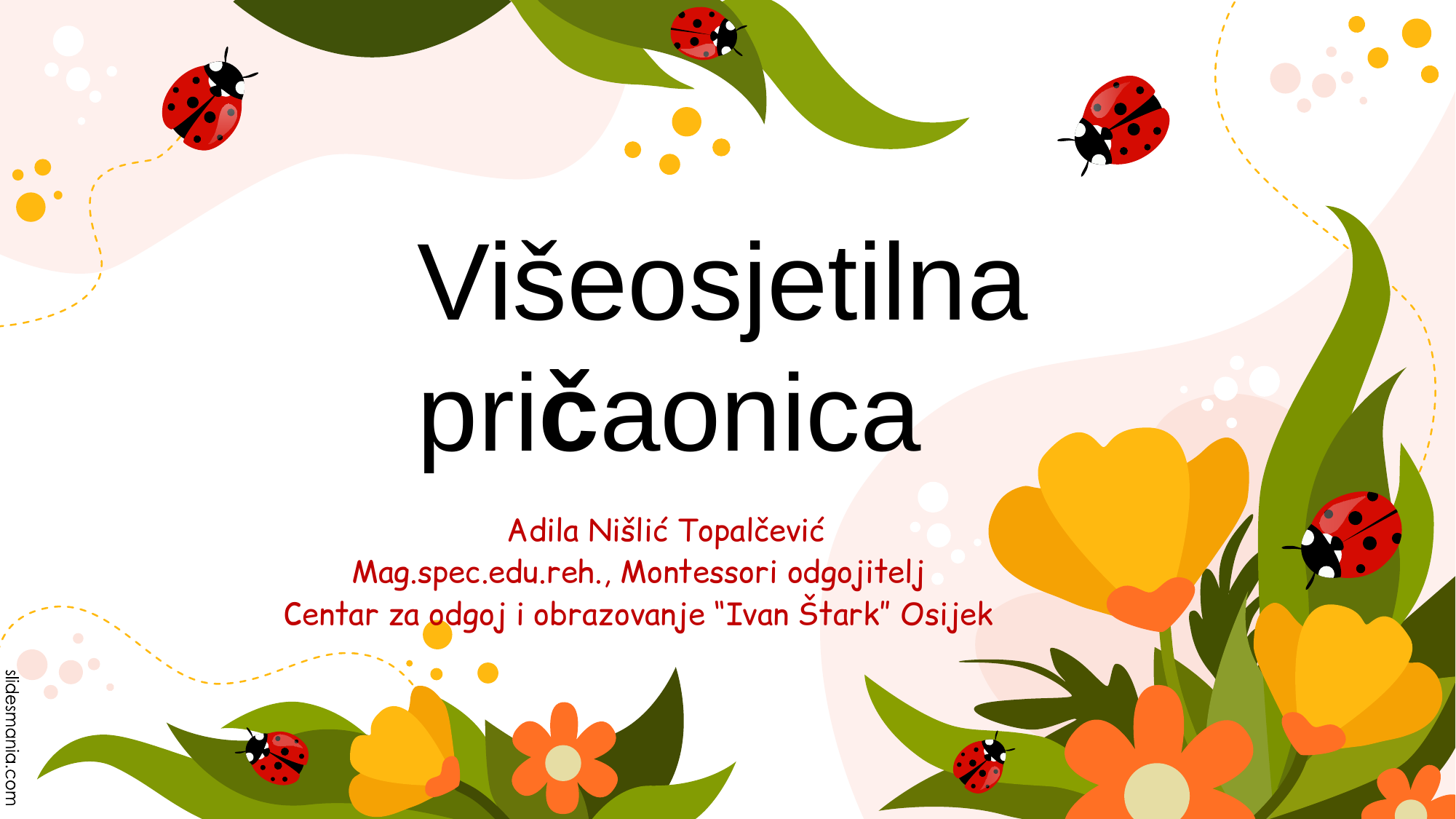

# Višeosjetilna pričaonica
      Adila Nišlić Topalčević
Mag.spec.edu.reh., Montessori odgojitelj
Centar za odgoj i obrazovanje “Ivan Štark” Osijek